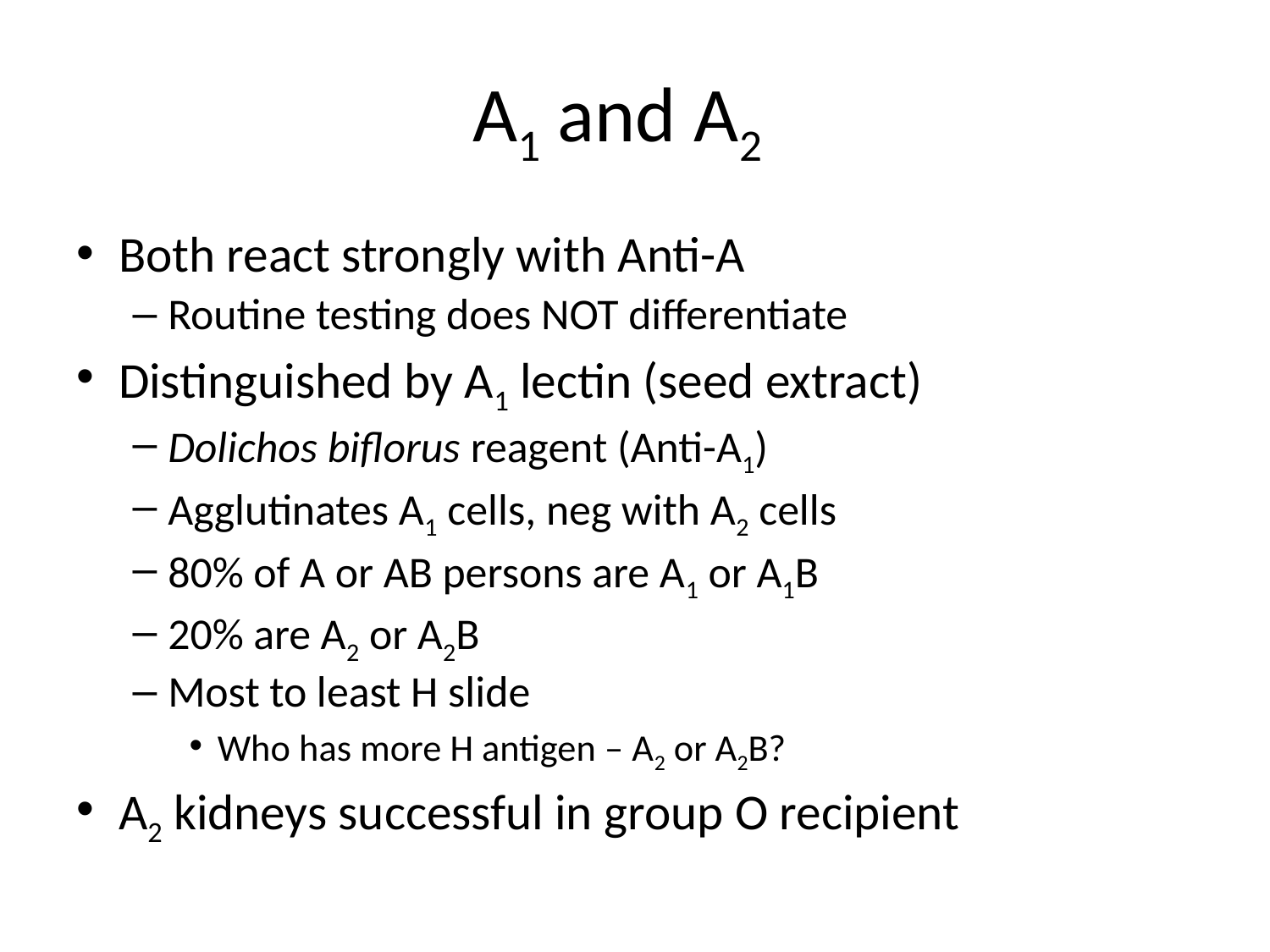

# A1 and A2
Both react strongly with Anti-A
Routine testing does NOT differentiate
Distinguished by A1 lectin (seed extract)
Dolichos biflorus reagent (Anti-A1)
Agglutinates A1 cells, neg with A2 cells
80% of A or AB persons are A1 or A1B
20% are A2 or A2B
Most to least H slide
Who has more H antigen – A2 or A2B?
A2 kidneys successful in group O recipient